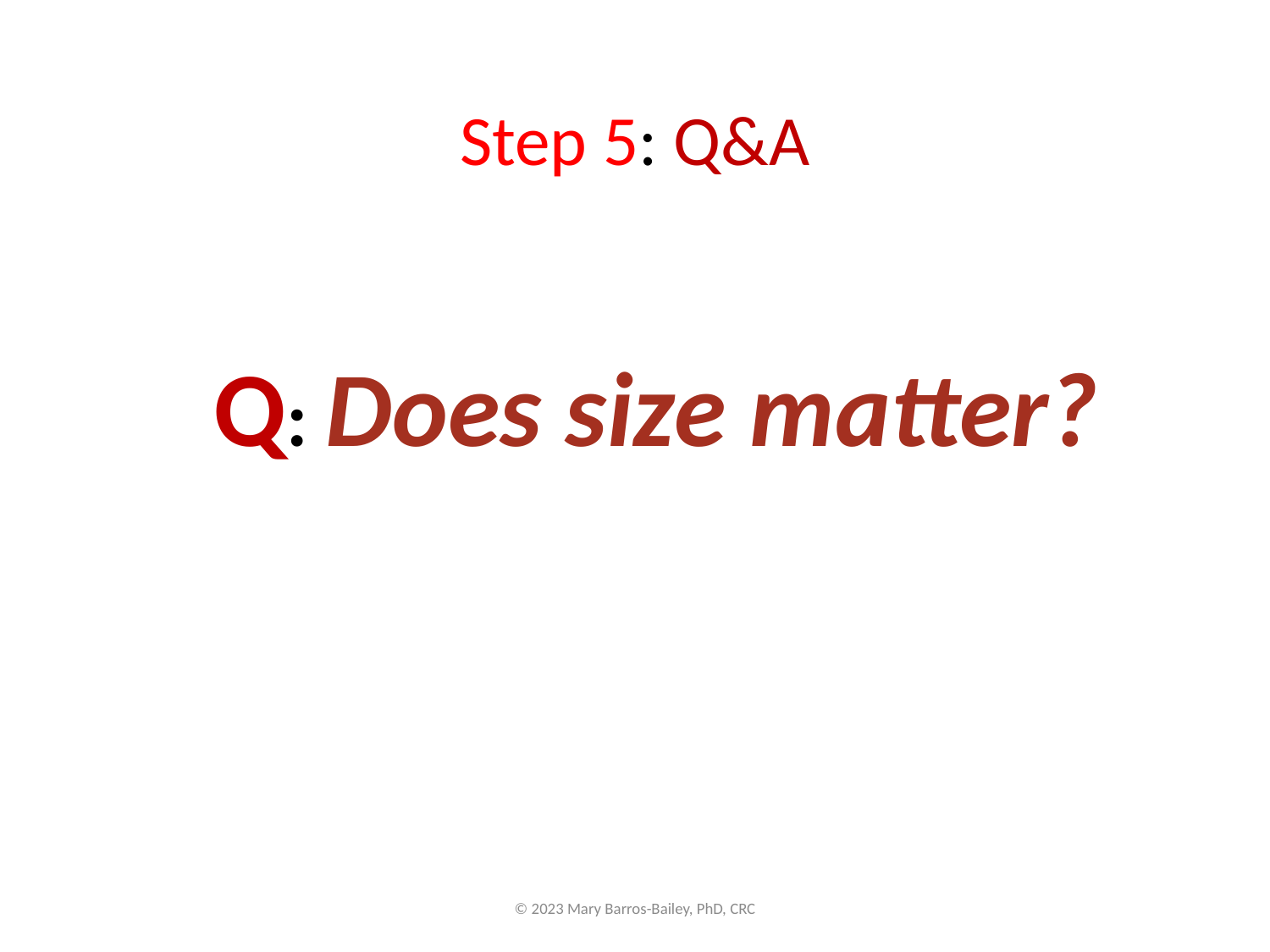

# Step 5: Q&A
Q: Does size matter?
© 2023 Mary Barros-Bailey, PhD, CRC